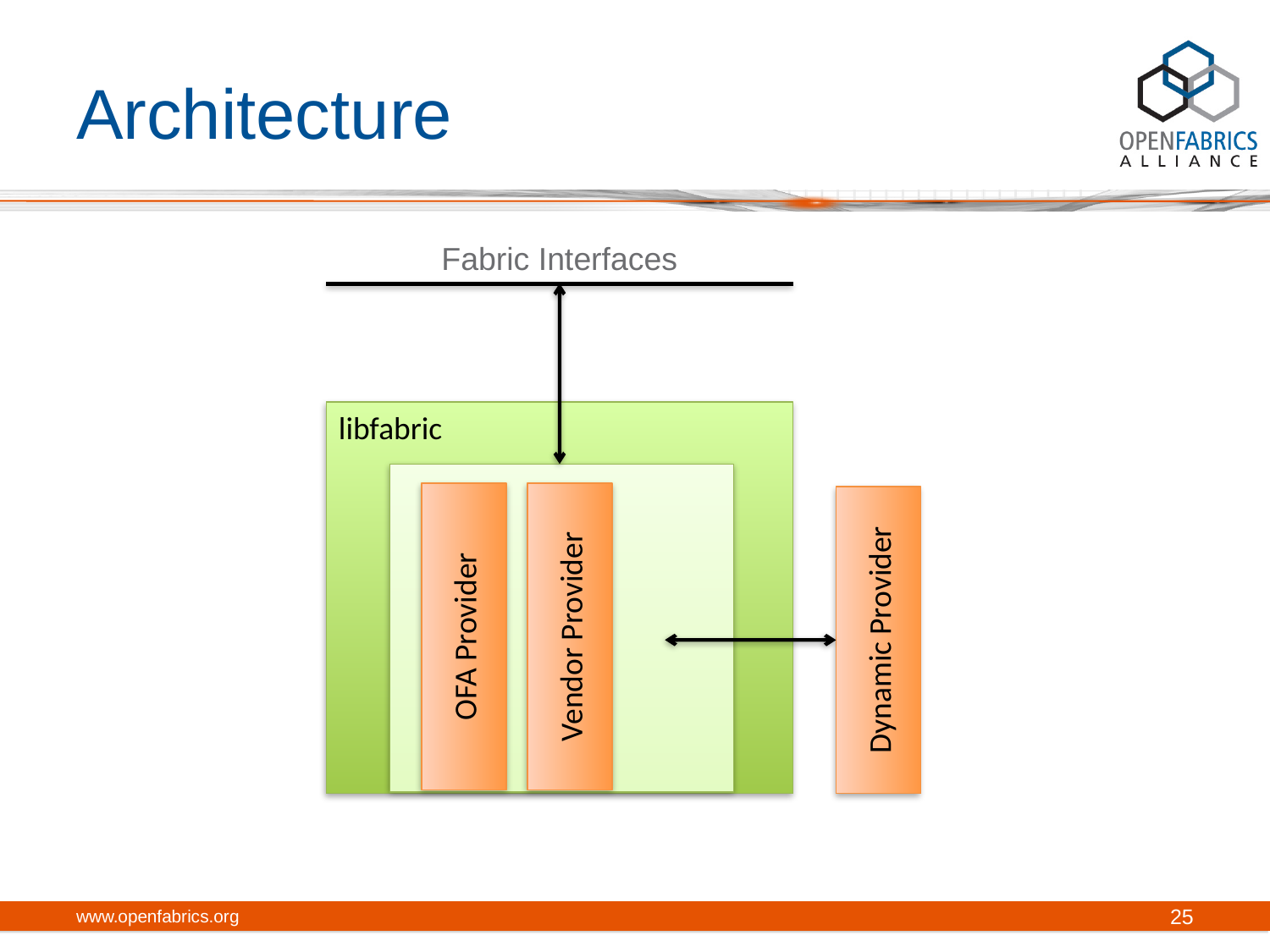

# Architecture
Fabric Interfaces
libfabric

OFA Provider
Vendor Provider
Dynamic Provider
www.openfabrics.org
25